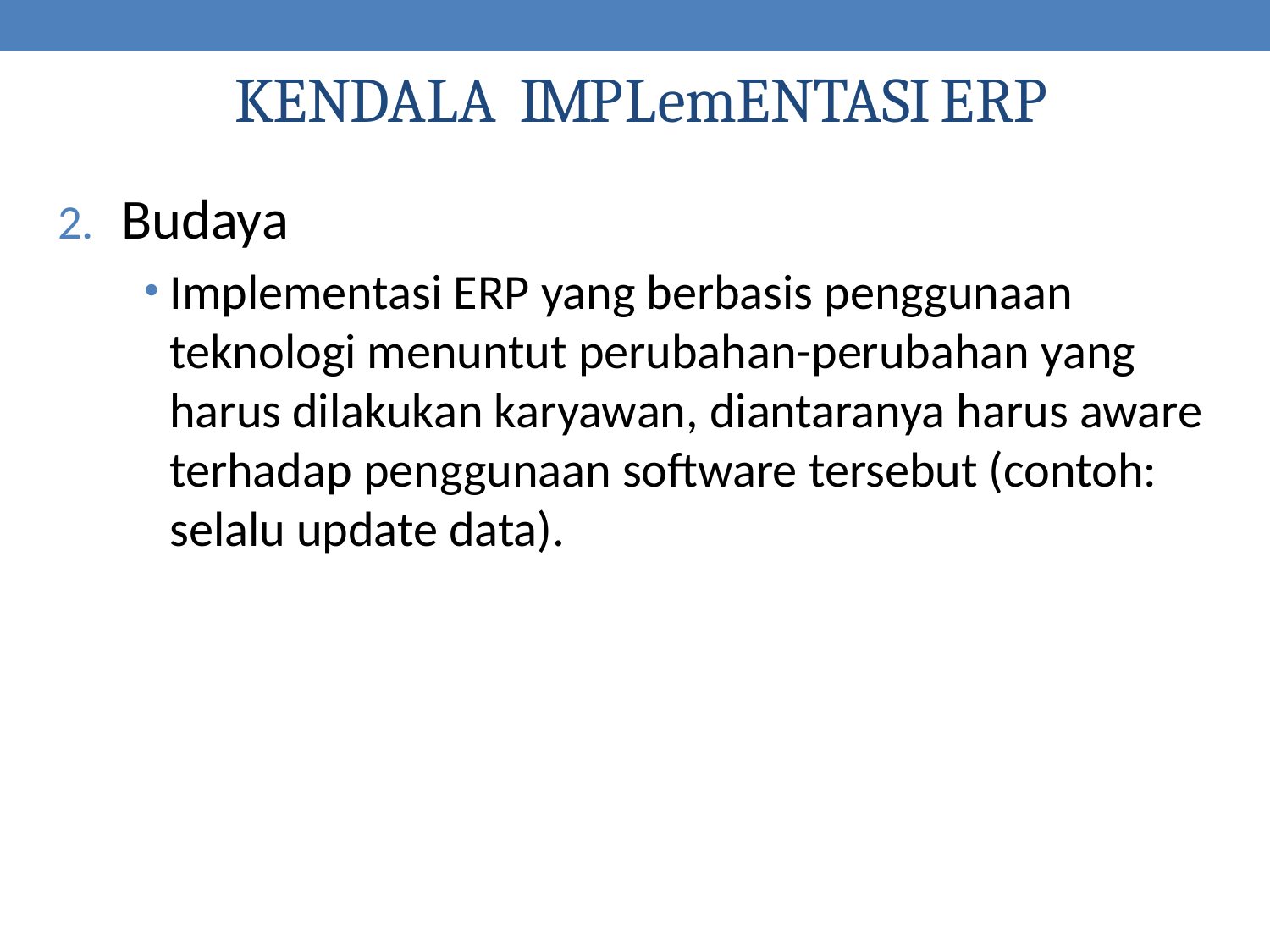

# KENDALA  IMPLemENTASI ERP
Budaya
Implementasi ERP yang berbasis penggunaan teknologi menuntut perubahan-perubahan yang harus dilakukan karyawan, diantaranya harus aware terhadap penggunaan software tersebut (contoh: selalu update data).